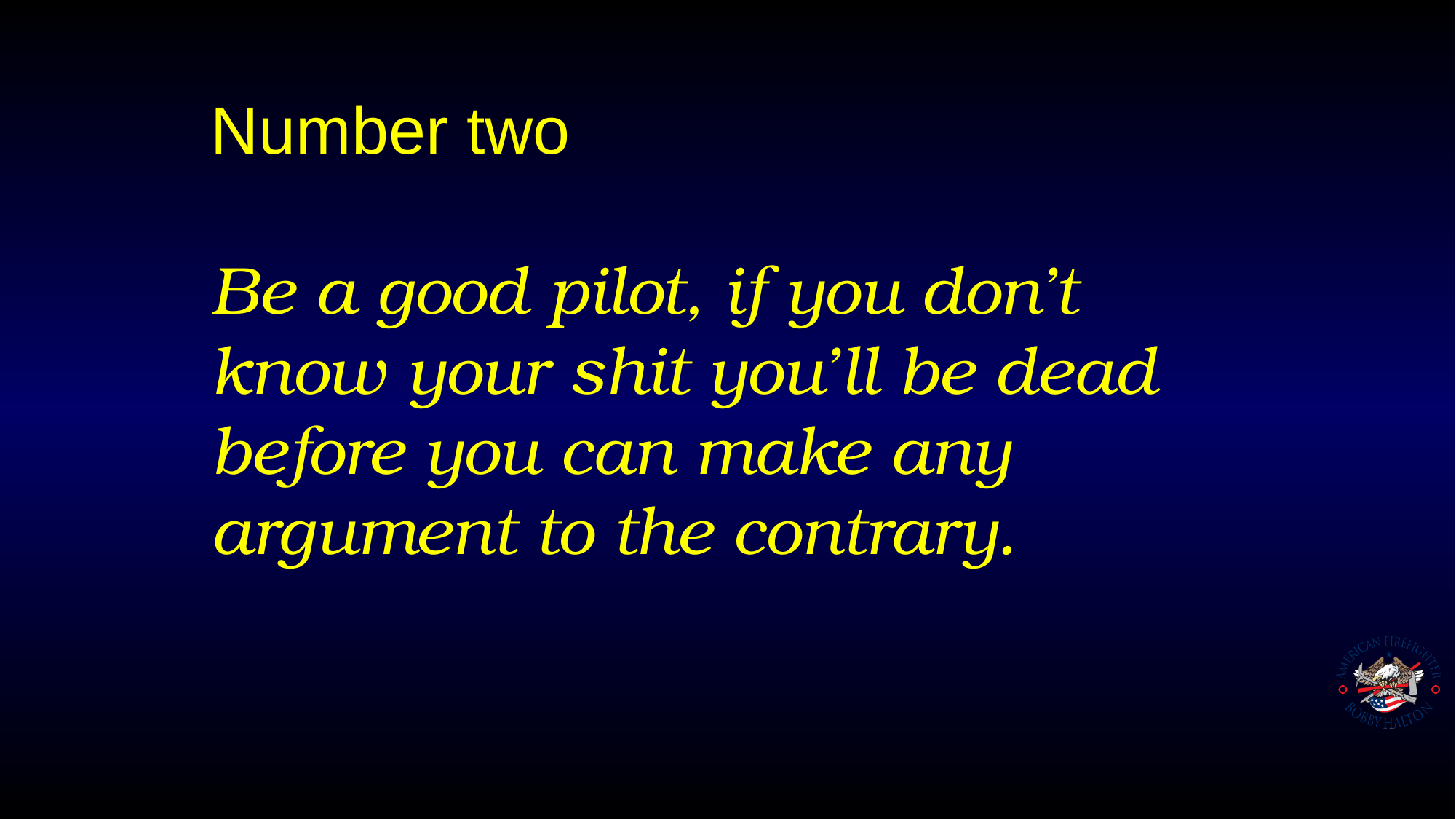

Number two

Be a good pilot, if you don’t know your shit you’ll be dead before you can make any argument to the contrary.